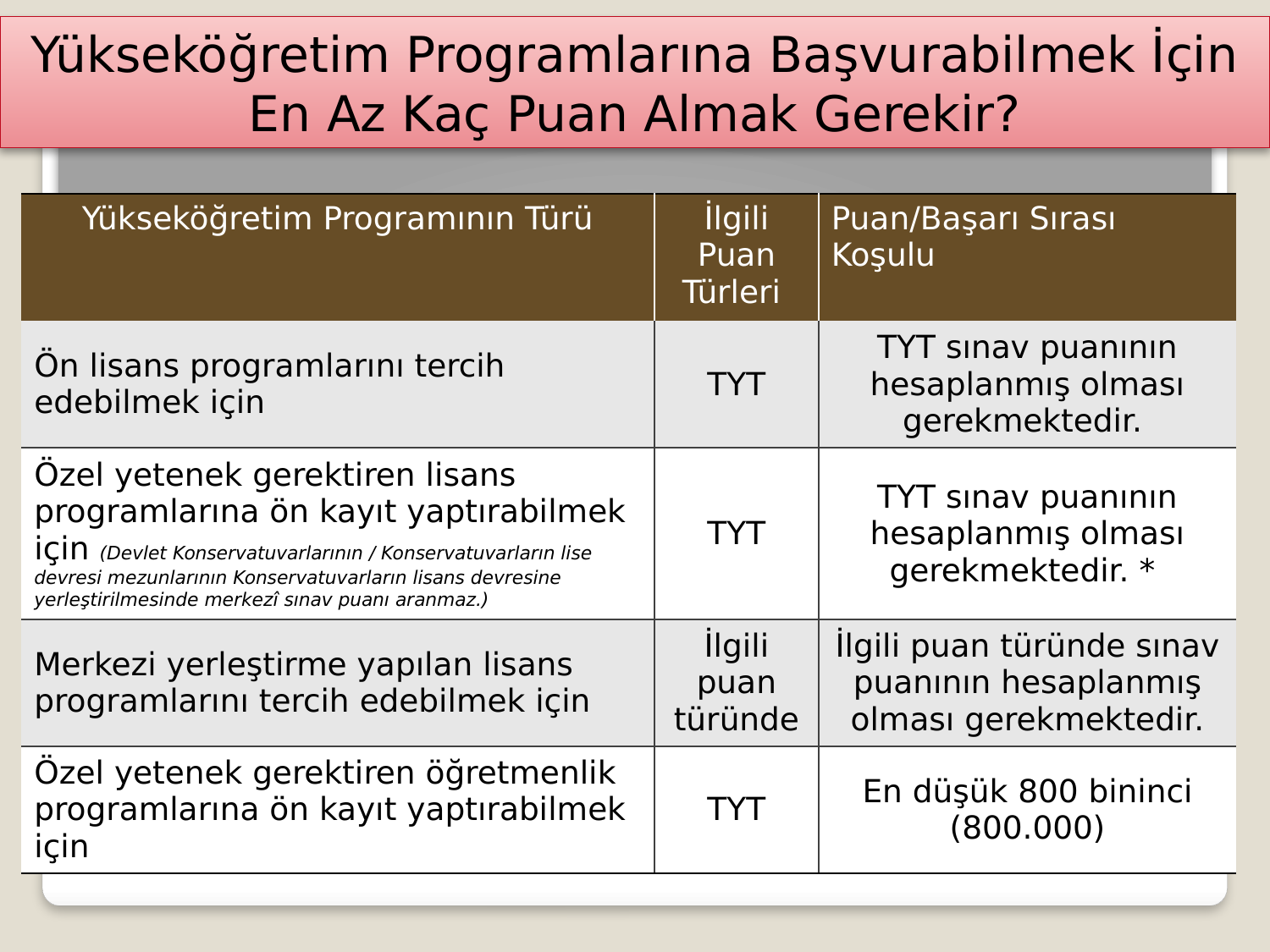

Yükseköğretim Programlarına Başvurabilmek İçin En Az Kaç Puan Almak Gerekir?
| Yükseköğretim Programının Türü | İlgili Puan Türleri | Puan/Başarı Sırası Koşulu |
| --- | --- | --- |
| Ön lisans programlarını tercih edebilmek için | TYT | TYT sınav puanının hesaplanmış olması gerekmektedir. |
| Özel yetenek gerektiren lisans programlarına ön kayıt yaptırabilmek için (Devlet Konservatuvarlarının / Konservatuvarların lise devresi mezunlarının Konservatuvarların lisans devresine yerleştirilmesinde merkezî sınav puanı aranmaz.) | TYT | TYT sınav puanının hesaplanmış olması gerekmektedir. \* |
| Merkezi yerleştirme yapılan lisans programlarını tercih edebilmek için | İlgili puan türünde | İlgili puan türünde sınav puanının hesaplanmış olması gerekmektedir. |
| Özel yetenek gerektiren öğretmenlik programlarına ön kayıt yaptırabilmek için | TYT | En düşük 800 bininci (800.000) |